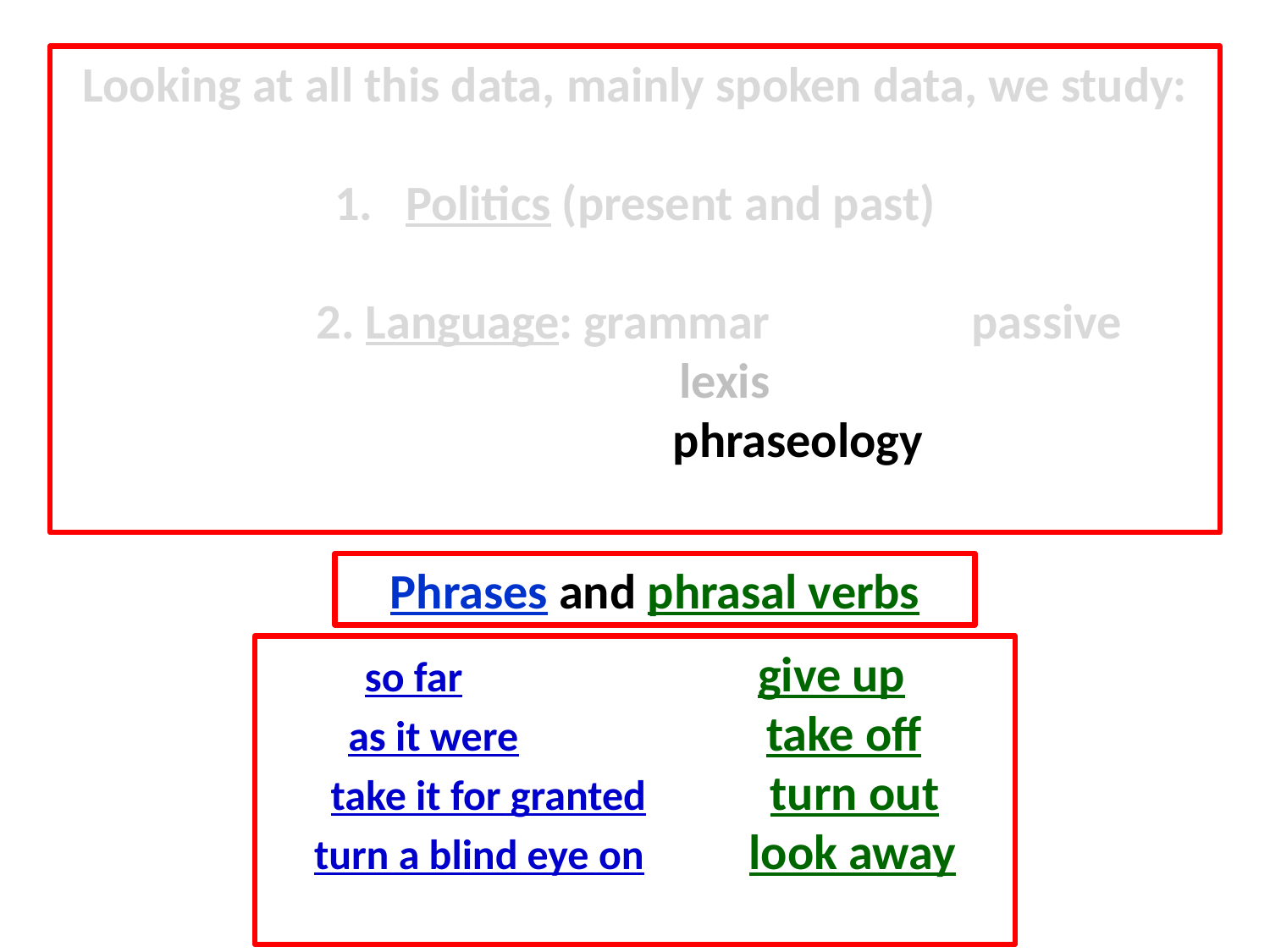

Looking at all this data, mainly spoken data, we study:

Politics (present and past)

               2. Language: grammar                  passive
                lexis
                             phraseology

Phrases and phrasal verbs
so far                               give up
as it were                          take off
take it for granted             turn out
turn a blind eye on           look away